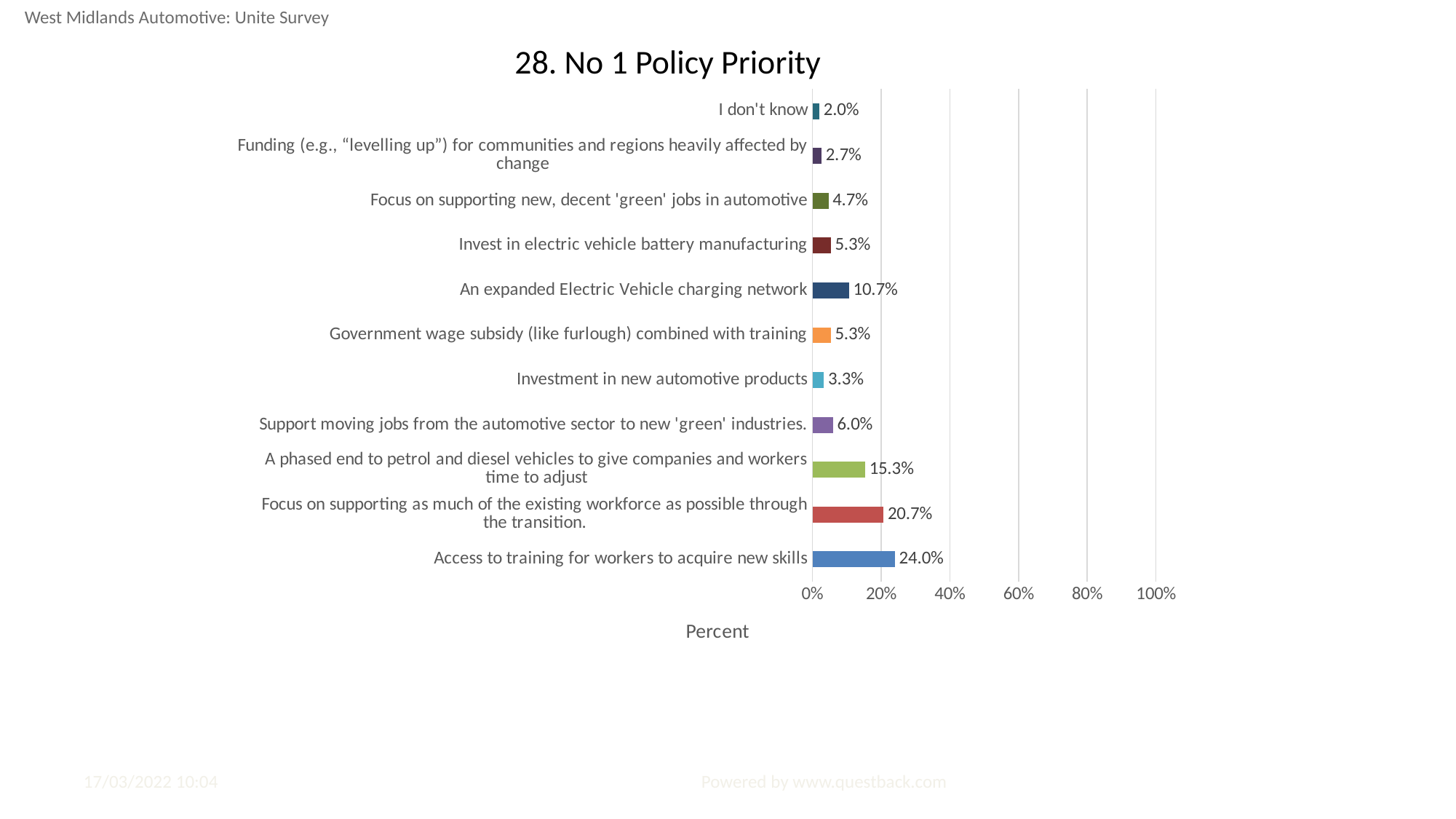

West Midlands Automotive: Unite Survey
# 28. No 1 Policy Priority

### Chart

| Category | Priority One |
|---|---|
| Access to training for workers to acquire new skills | 0.24 |
| Focus on supporting as much of the existing workforce as possible through the transition. | 0.20666666666666667 |
| A phased end to petrol and diesel vehicles to give companies and workers time to adjust | 0.15333333333333332 |
| Support moving jobs from the automotive sector to new 'green' industries. | 0.06 |
| Investment in new automotive products | 0.03333333333333333 |
| Government wage subsidy (like furlough) combined with training | 0.05333333333333334 |
| An expanded Electric Vehicle charging network | 0.10666666666666667 |
| Invest in electric vehicle battery manufacturing | 0.05333333333333334 |
| Focus on supporting new, decent 'green' jobs in automotive | 0.04666666666666667 |
| Funding (e.g., “levelling up”) for communities and regions heavily affected by change | 0.02666666666666667 |
| I don't know | 0.02 |
17/03/2022 10:04
Powered by www.questback.com